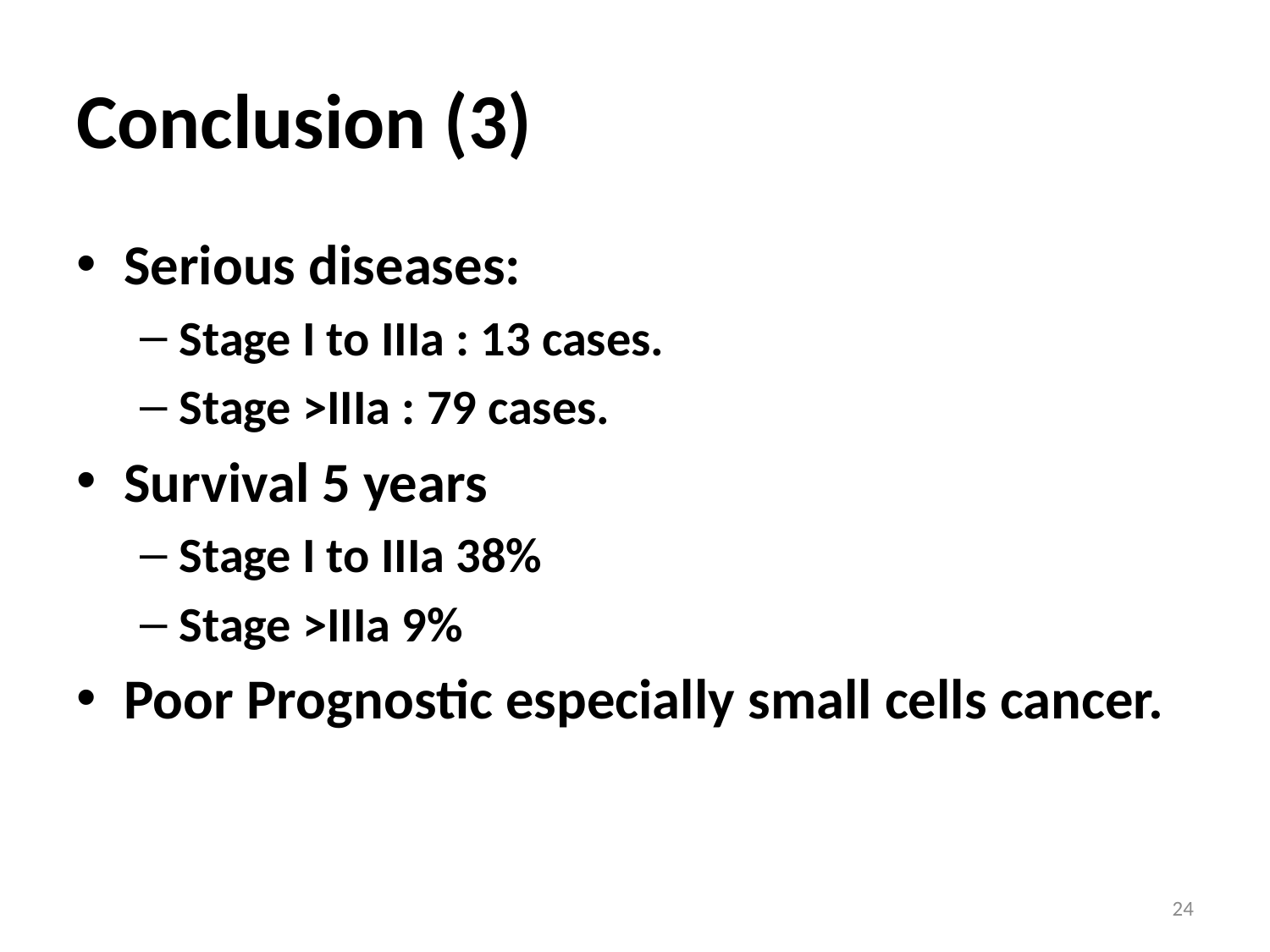

# Conclusion (3)
Serious diseases:
Stage I to IIIa : 13 cases.
Stage >IIIa : 79 cases.
Survival 5 years
Stage I to IIIa 38%
Stage >IIIa 9%
Poor Prognostic especially small cells cancer.

24